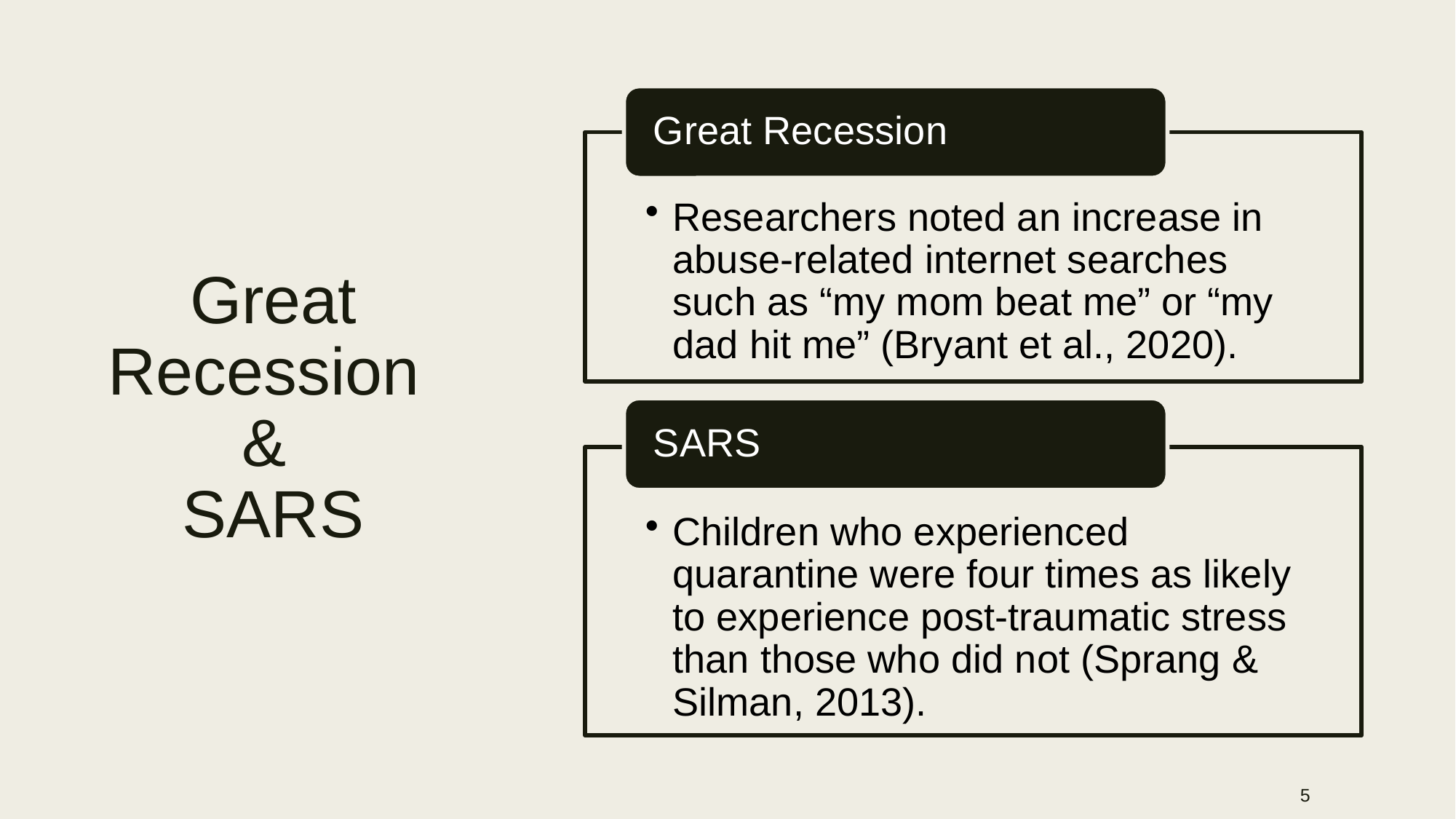

# Great Recession & SARS
Researchers noted an increase in abuse-related internet searches such as “my mom beat me” or “my dad hit me” (Bryant et al., 2020).
Great Recession
Children who experienced quarantine were four times as likely to experience post-traumatic stress than those who did not (Sprang & Silman, 2013).
SARS
5